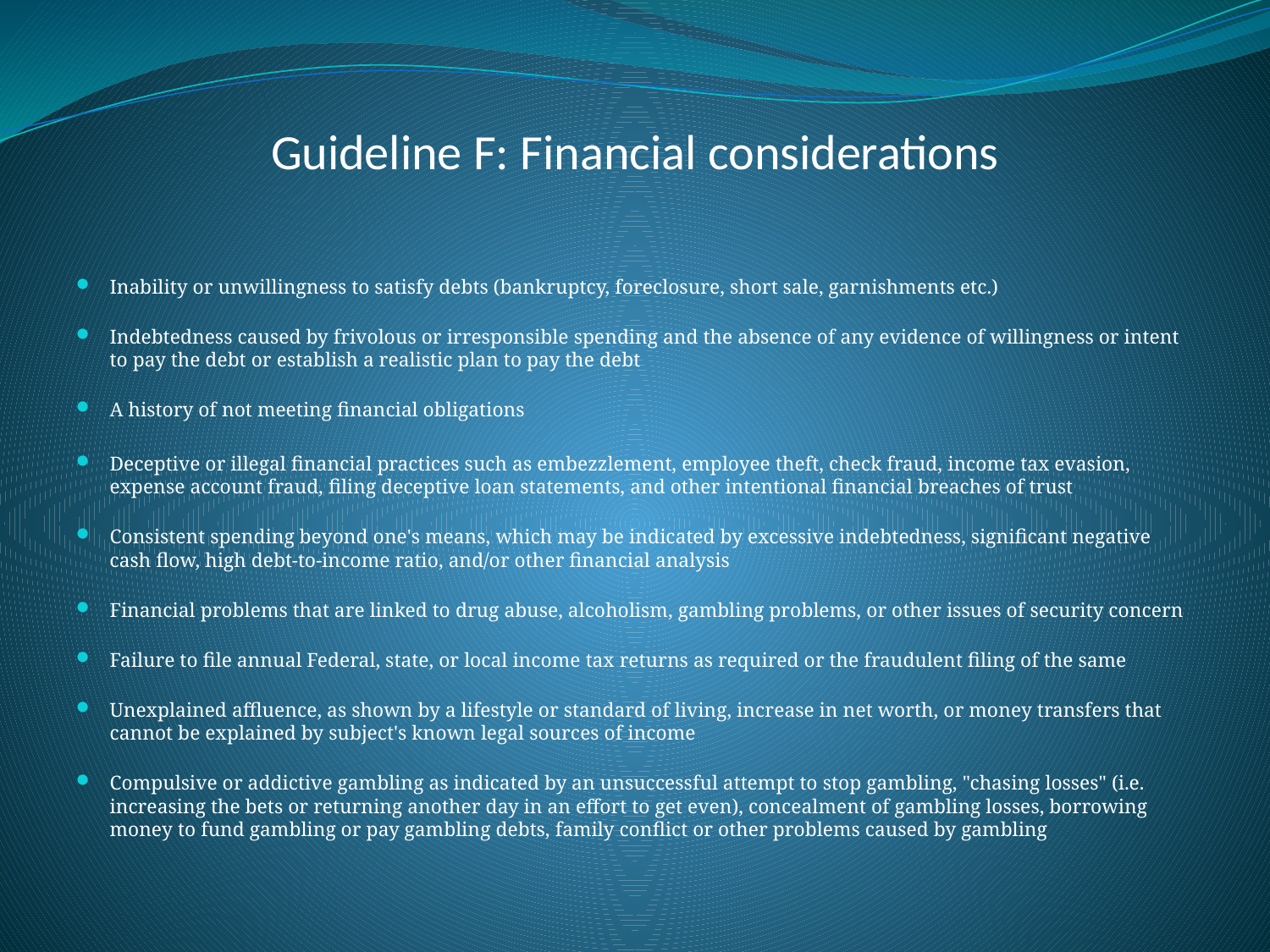

# Guideline F: Financial considerations
Inability or unwillingness to satisfy debts (bankruptcy, foreclosure, short sale, garnishments etc.)
Indebtedness caused by frivolous or irresponsible spending and the absence of any evidence of willingness or intent to pay the debt or establish a realistic plan to pay the debt
A history of not meeting financial obligations

Deceptive or illegal financial practices such as embezzlement, employee theft, check fraud, income tax evasion, expense account fraud, filing deceptive loan statements, and other intentional financial breaches of trust
Consistent spending beyond one's means, which may be indicated by excessive indebtedness, significant negative cash flow, high debt-to-income ratio, and/or other financial analysis
Financial problems that are linked to drug abuse, alcoholism, gambling problems, or other issues of security concern
Failure to file annual Federal, state, or local income tax returns as required or the fraudulent filing of the same
Unexplained affluence, as shown by a lifestyle or standard of living, increase in net worth, or money transfers that cannot be explained by subject's known legal sources of income
Compulsive or addictive gambling as indicated by an unsuccessful attempt to stop gambling, "chasing losses" (i.e. increasing the bets or returning another day in an effort to get even), concealment of gambling losses, borrowing money to fund gambling or pay gambling debts, family conflict or other problems caused by gambling